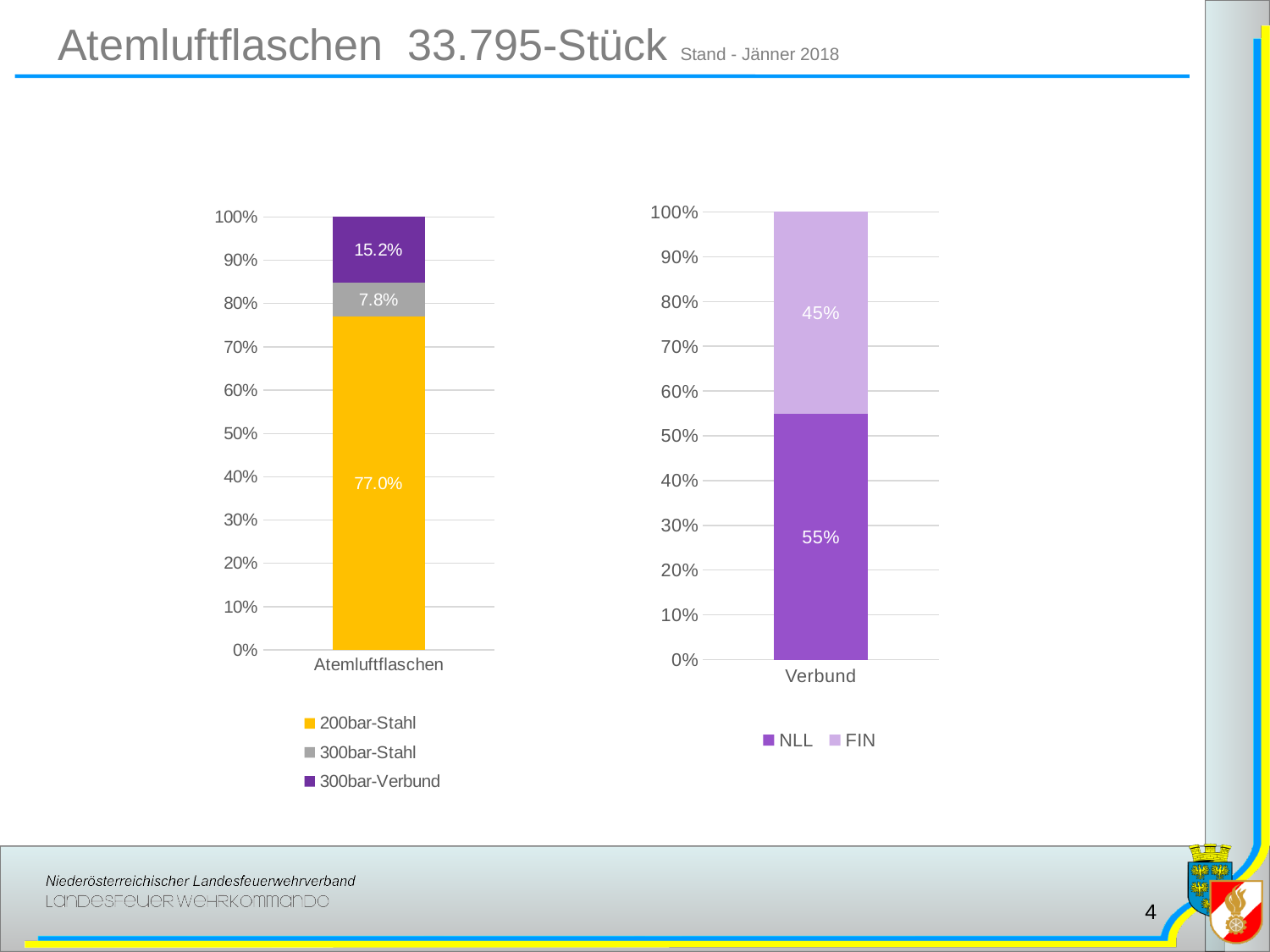

# Atemluftflaschen  33.795-Stück Stand - Jänner 2018

### Chart

| Category | NLL | FIN |
|---|---|---|
| Verbund | 0.55 | 0.45 |

### Chart

| Category | 200bar-Stahl | 300bar-Stahl | 300bar-Verbund |
|---|---|---|---|
| Atemluftflaschen | 0.77 | 0.078 | 0.152 |
4